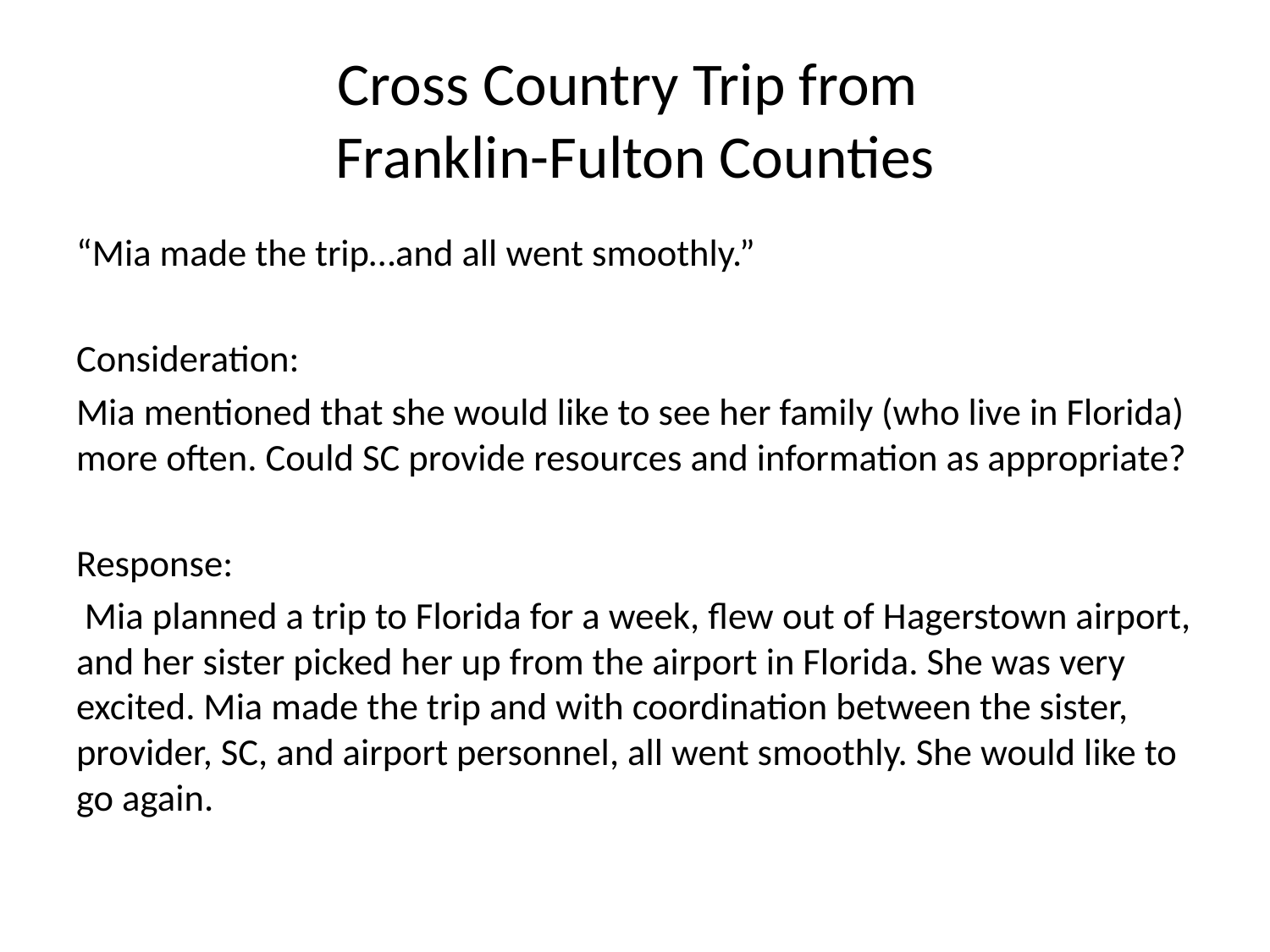

# Cross Country Trip from Franklin-Fulton Counties
“Mia made the trip…and all went smoothly.”

Consideration:
Mia mentioned that she would like to see her family (who live in Florida) more often. Could SC provide resources and information as appropriate?

Response:
 Mia planned a trip to Florida for a week, flew out of Hagerstown airport, and her sister picked her up from the airport in Florida. She was very excited. Mia made the trip and with coordination between the sister, provider, SC, and airport personnel, all went smoothly. She would like to go again.